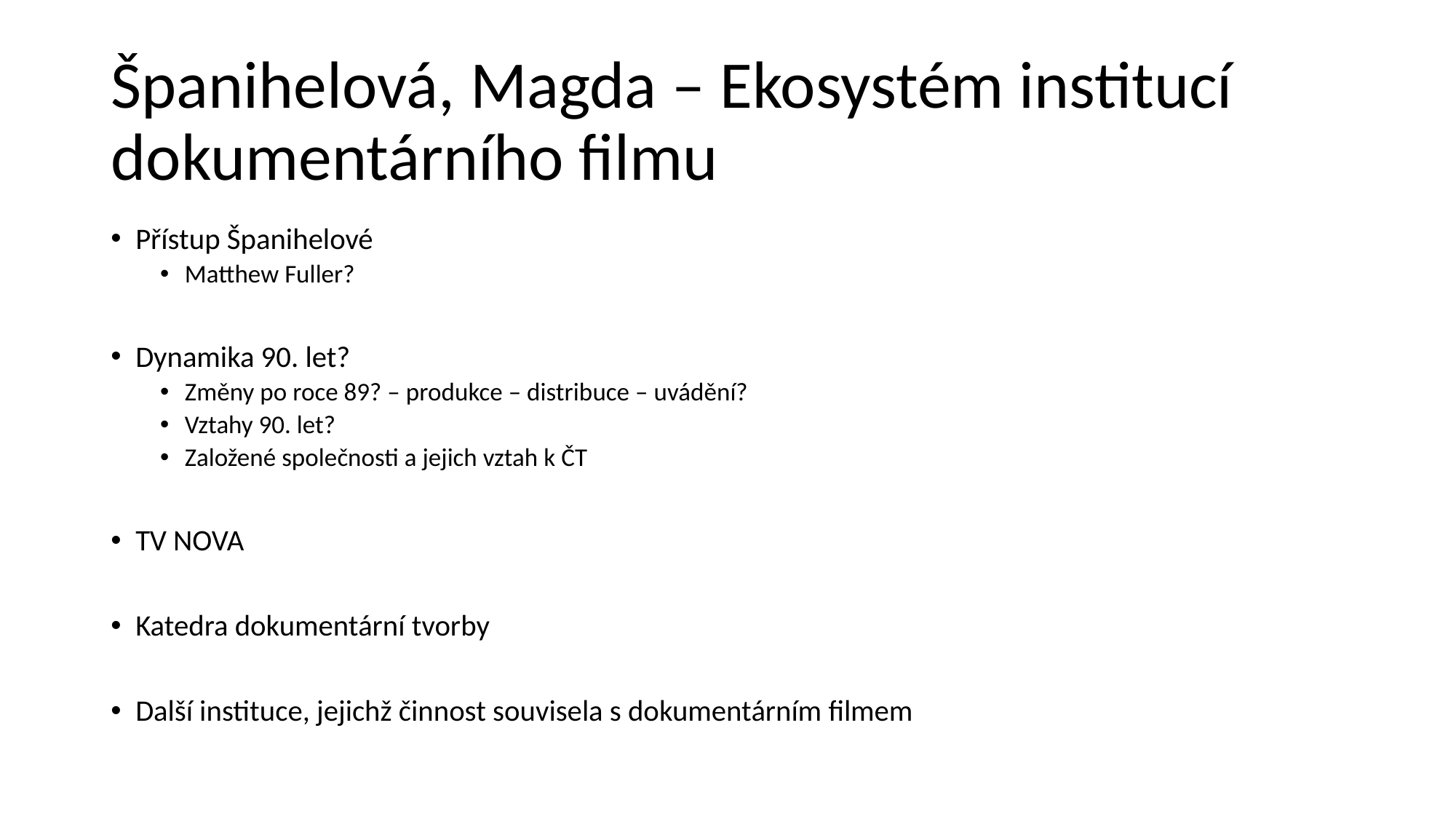

# Španihelová, Magda – Ekosystém institucí dokumentárního filmu
Přístup Španihelové
Matthew Fuller?

Dynamika 90. let?
Změny po roce 89? – produkce – distribuce – uvádění?
Vztahy 90. let?
Založené společnosti a jejich vztah k ČT

TV NOVA

Katedra dokumentární tvorby

Další instituce, jejichž činnost souvisela s dokumentárním filmem